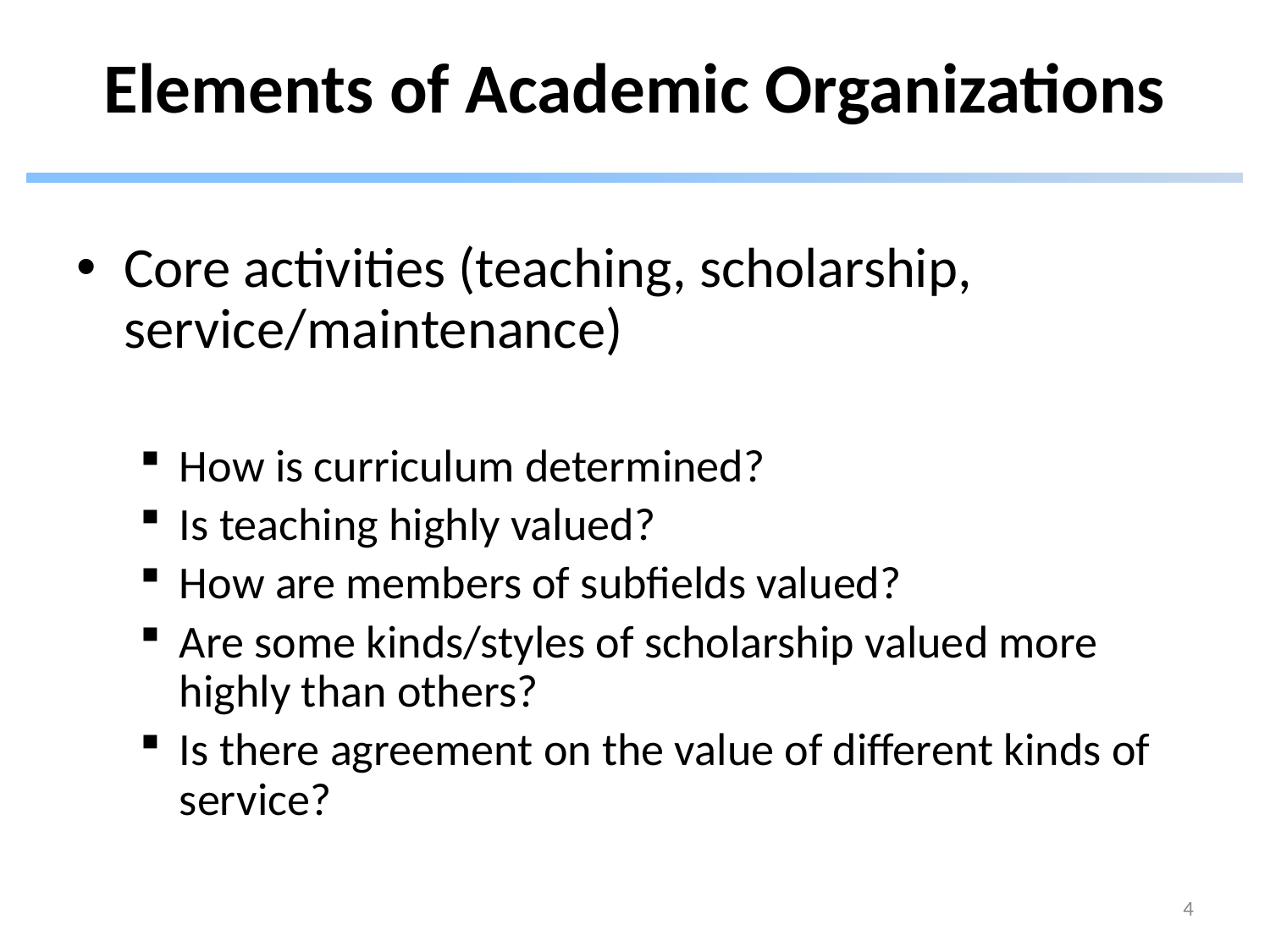

# Elements of Academic Organizations

Core activities (teaching, scholarship, service/maintenance)

How is curriculum determined?
Is teaching highly valued?
How are members of subfields valued?
Are some kinds/styles of scholarship valued more highly than others?
Is there agreement on the value of different kinds of service?
4